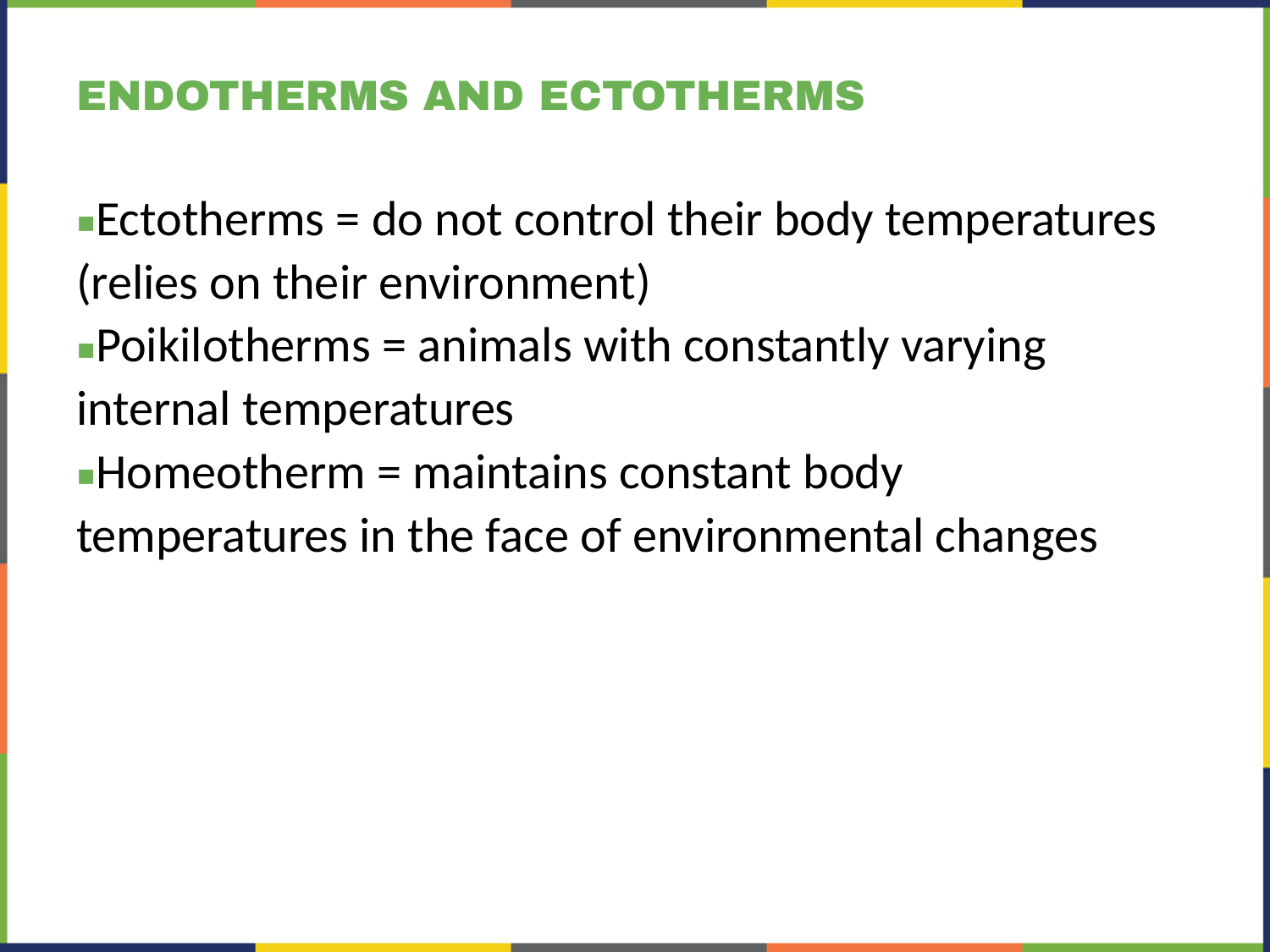

# ENDOTHERMS AND ECTOTHERMS
Ectotherms = do not control their body temperatures (relies on their environment)
Poikilotherms = animals with constantly varying internal temperatures
Homeotherm = maintains constant body temperatures in the face of environmental changes